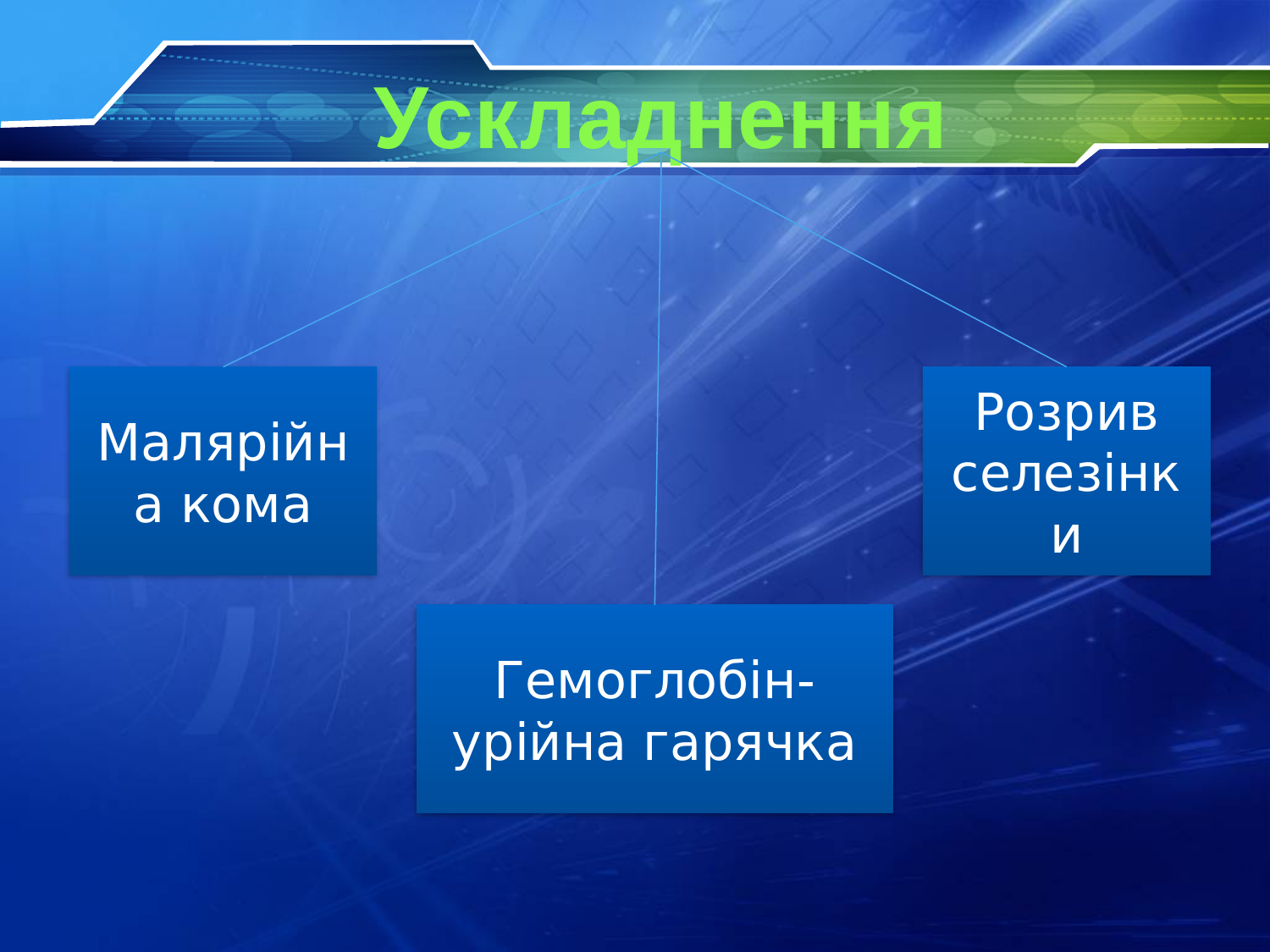

# Ускладнення
Малярійна кома
Розрив селезінки
Гемоглобін-урійна гарячка